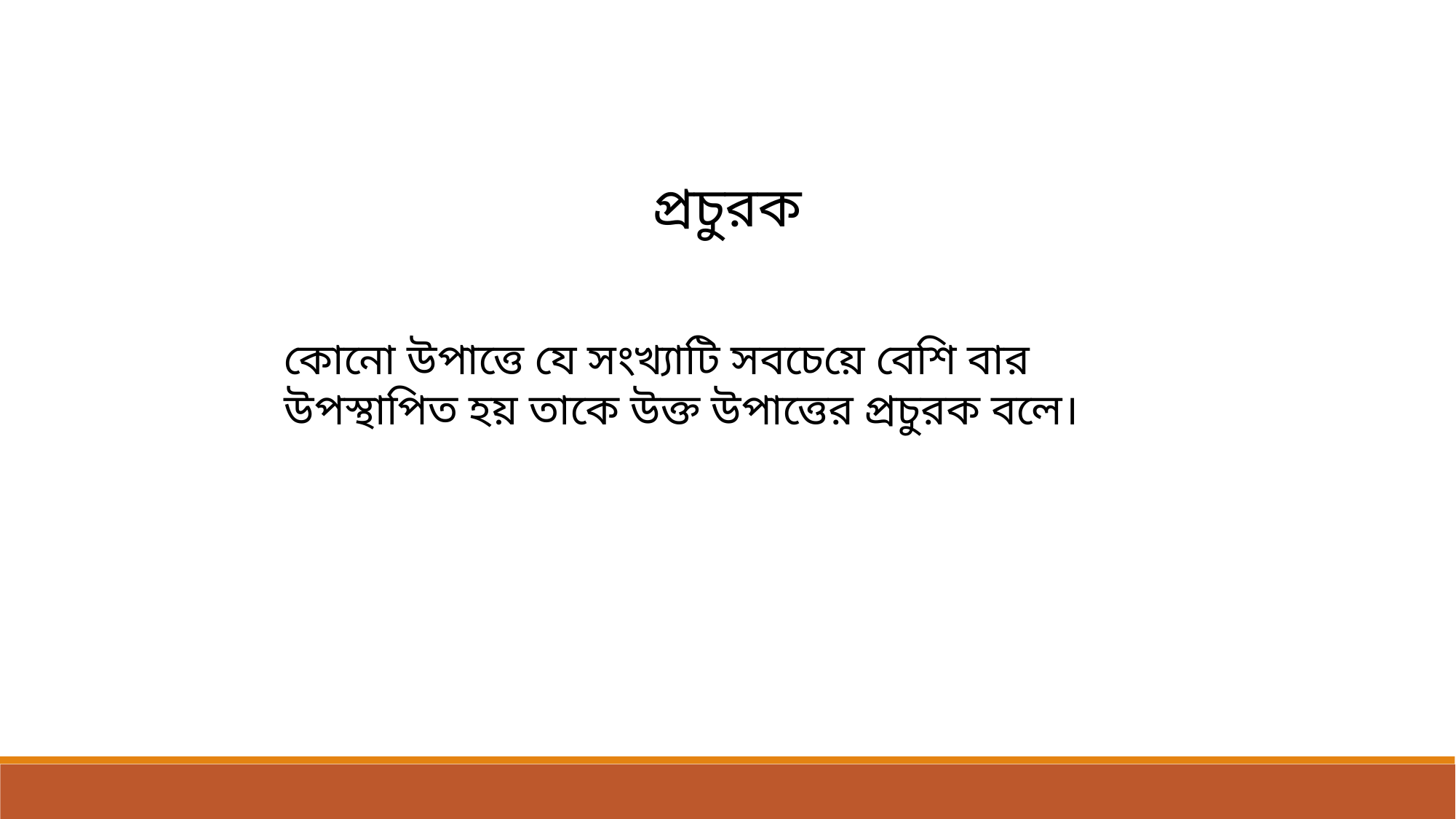

প্রচুরক
কোনো উপাত্তে যে সংখ্যাটি সবচেয়ে বেশি বার উপস্থাপিত হয় তাকে উক্ত উপাত্তের প্রচুরক বলে।